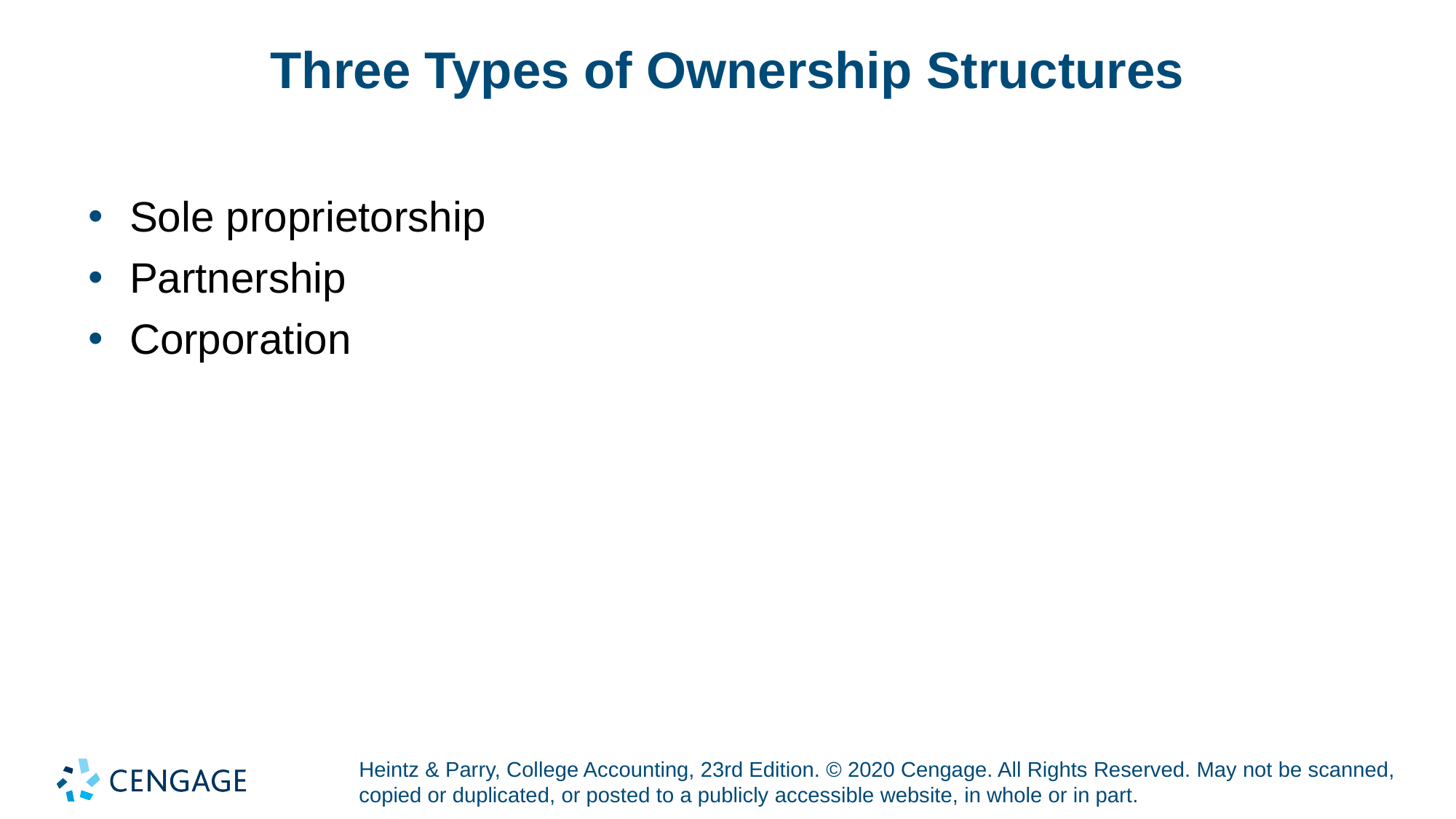

# Three Types of Ownership Structures
Sole proprietorship
Partnership
Corporation